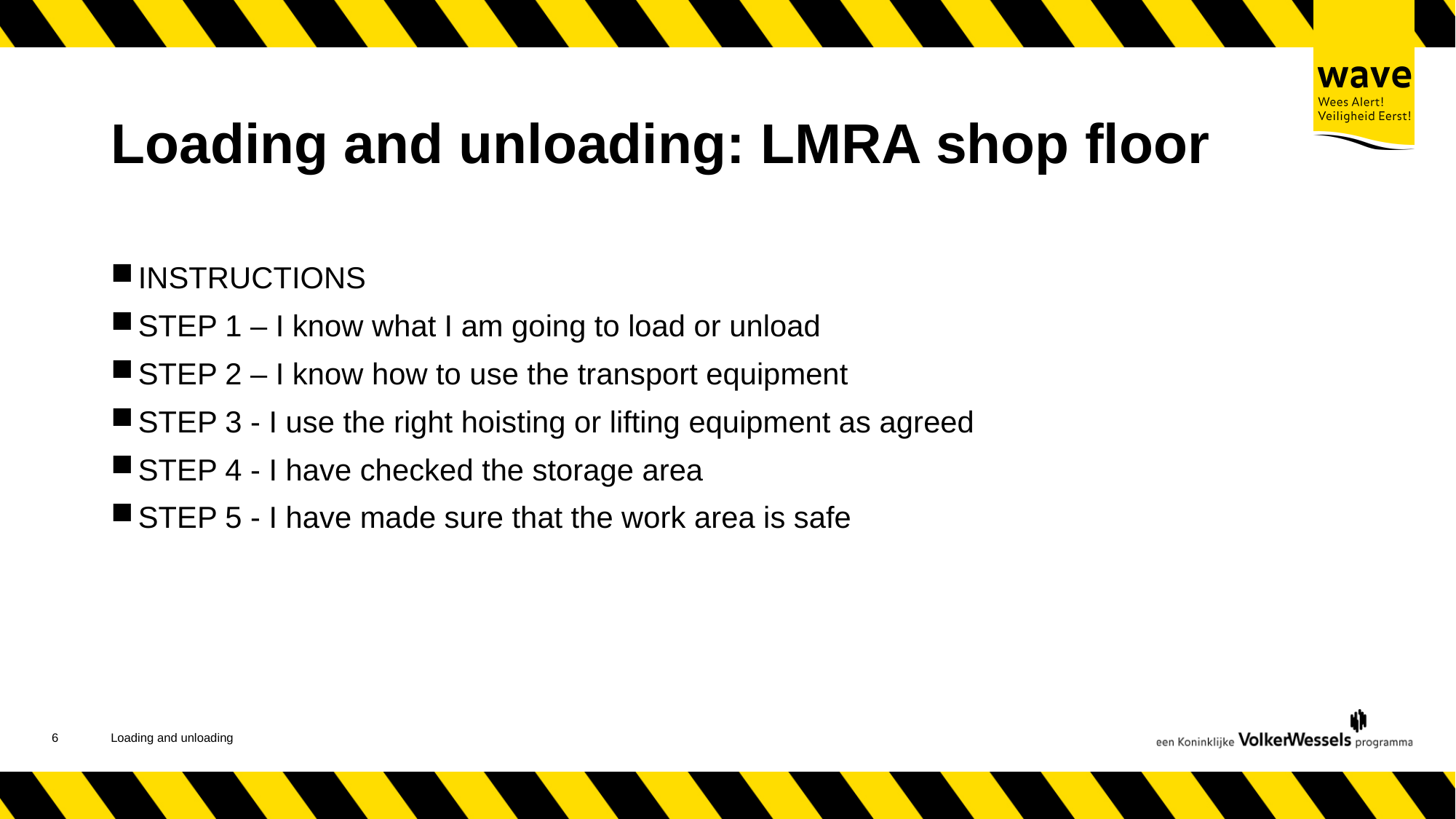

# Loading and unloading: LMRA shop floor
INSTRUCTIONS
STEP 1 – I know what I am going to load or unload
STEP 2 – I know how to use the transport equipment
STEP 3 - I use the right hoisting or lifting equipment as agreed
STEP 4 - I have checked the storage area
STEP 5 - I have made sure that the work area is safe

6
Loading and unloading